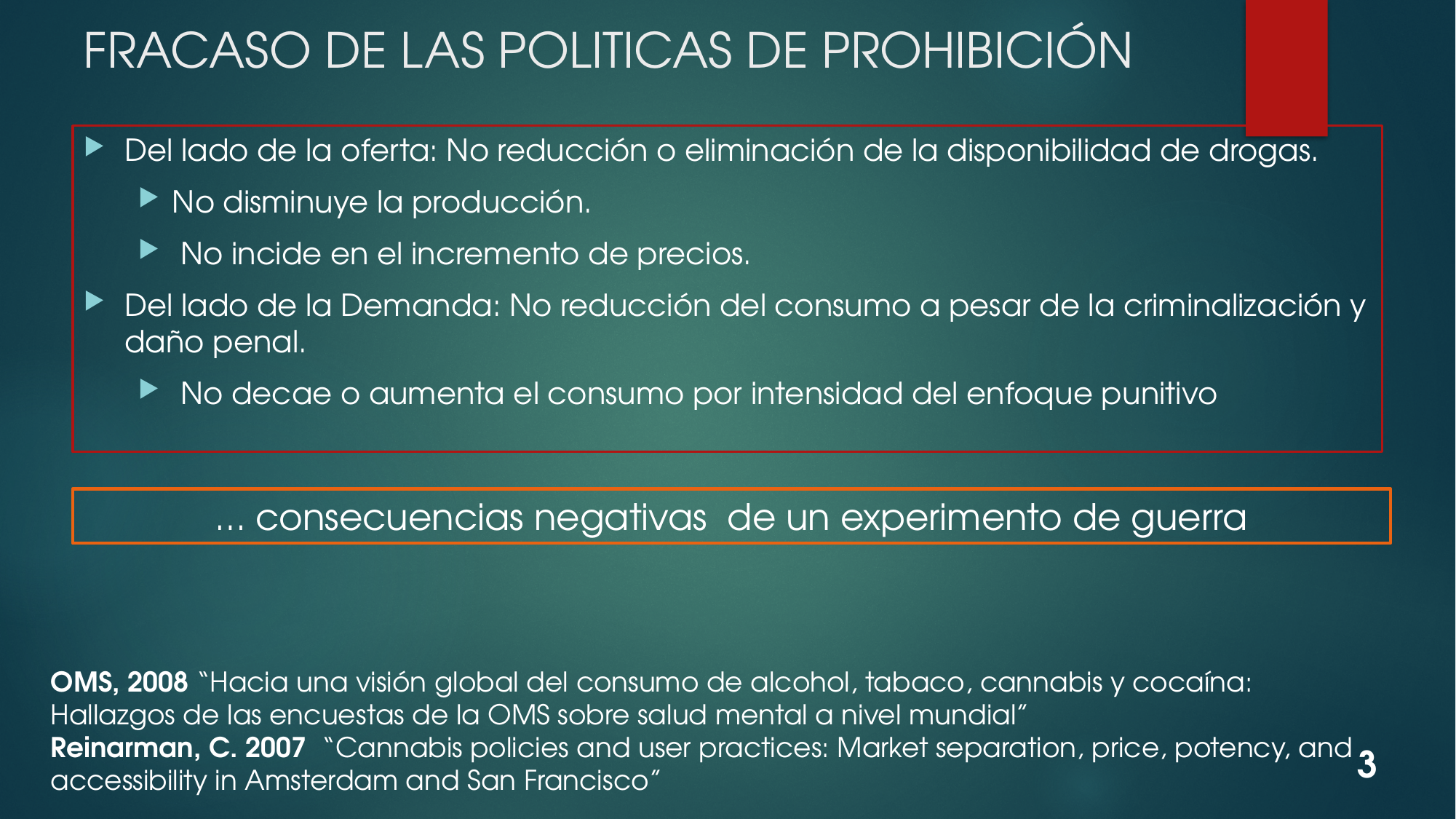

# FRACASO DE LAS POLITICAS DE PROHIBICIÓN
Del lado de la oferta: No reducción o eliminación de la disponibilidad de drogas.
No disminuye la producción.
 No incide en el incremento de precios.
Del lado de la Demanda: No reducción del consumo a pesar de la criminalización y daño penal.
 No decae o aumenta el consumo por intensidad del enfoque punitivo
… consecuencias negativas  de un experimento de guerra
OMS, 2008 “Hacia una visión global del consumo de alcohol, tabaco, cannabis y cocaína: Hallazgos de las encuestas de la OMS sobre salud mental a nivel mundial”
Reinarman, C. 2007  “Cannabis policies and user practices: Market separation, price, potency, and accessibility in Amsterdam and San Francisco”
3